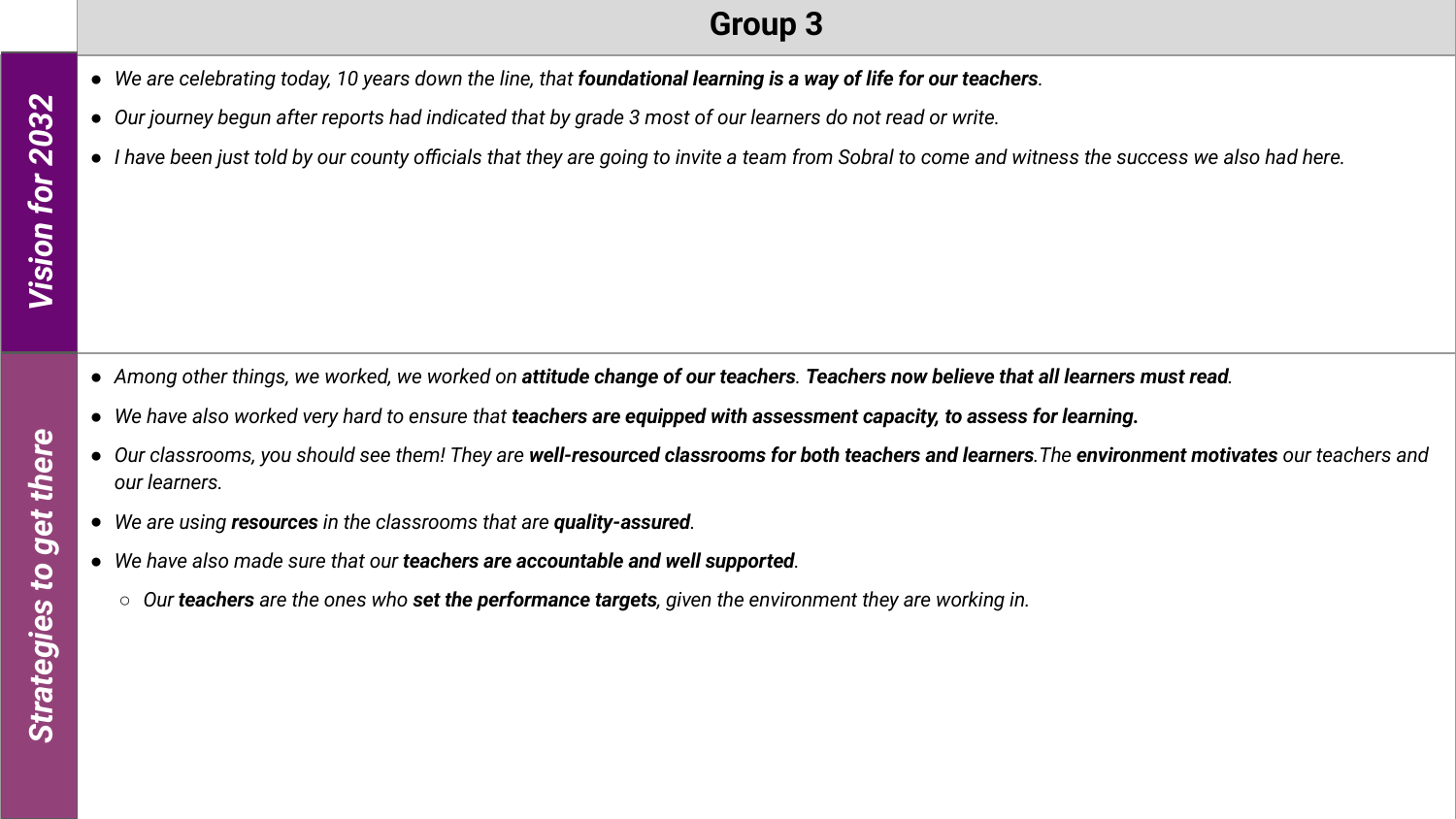

|  | Group 3 |
| --- | --- |
|  | We are celebrating today, 10 years down the line, that foundational learning is a way of life for our teachers. Our journey begun after reports had indicated that by grade 3 most of our learners do not read or write. I have been just told by our county officials that they are going to invite a team from Sobral to come and witness the success we also had here. |
|  | Among other things, we worked, we worked on attitude change of our teachers. Teachers now believe that all learners must read. We have also worked very hard to ensure that teachers are equipped with assessment capacity, to assess for learning. Our classrooms, you should see them! They are well-resourced classrooms for both teachers and learners.The environment motivates our teachers and our learners. We are using resources in the classrooms that are quality-assured. We have also made sure that our teachers are accountable and well supported. Our teachers are the ones who set the performance targets, given the environment they are working in. |
Vision for 2032
Strategies to get there